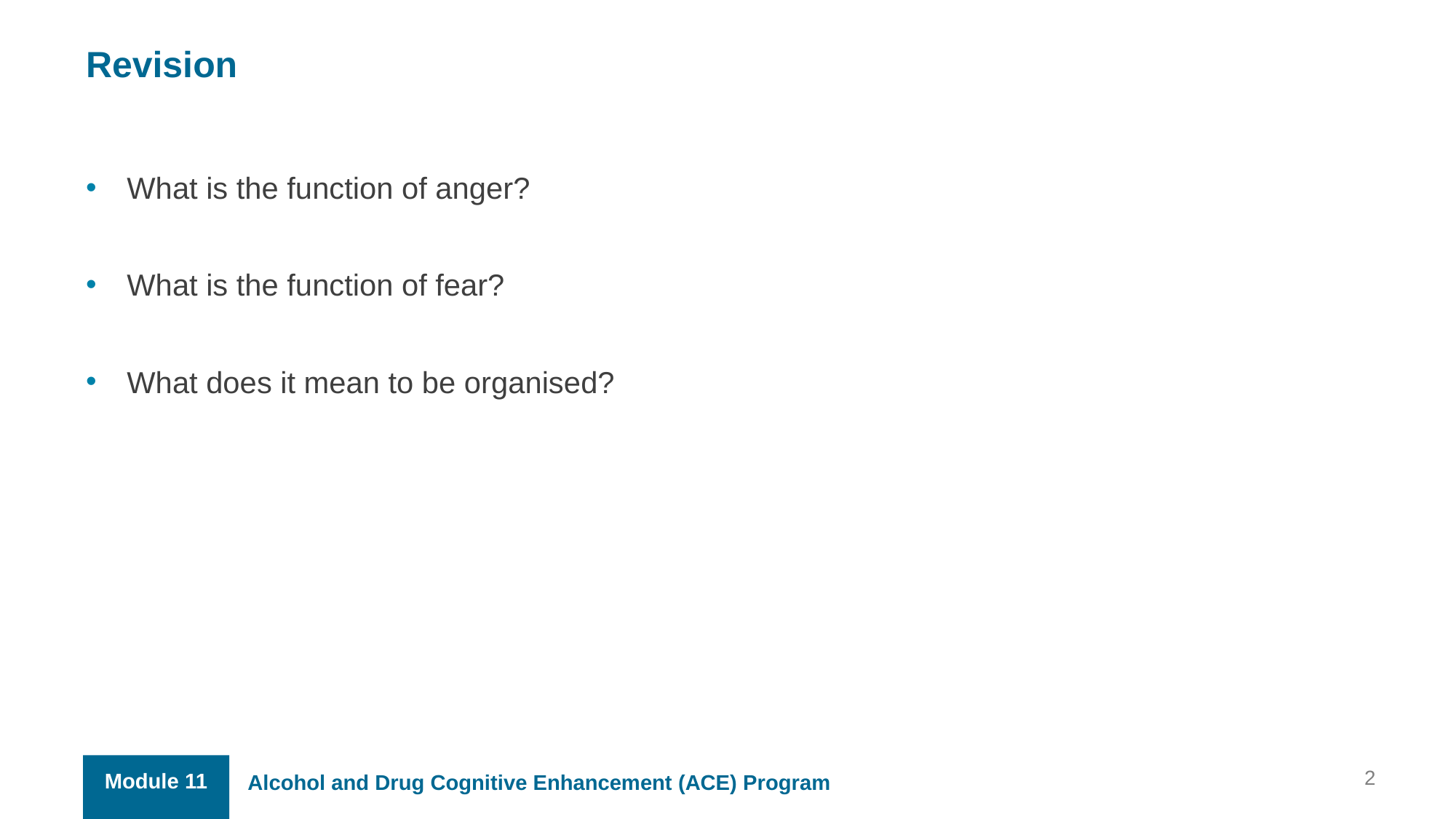

Revision
What is the function of anger?

What is the function of fear?

What does it mean to be organised?
2